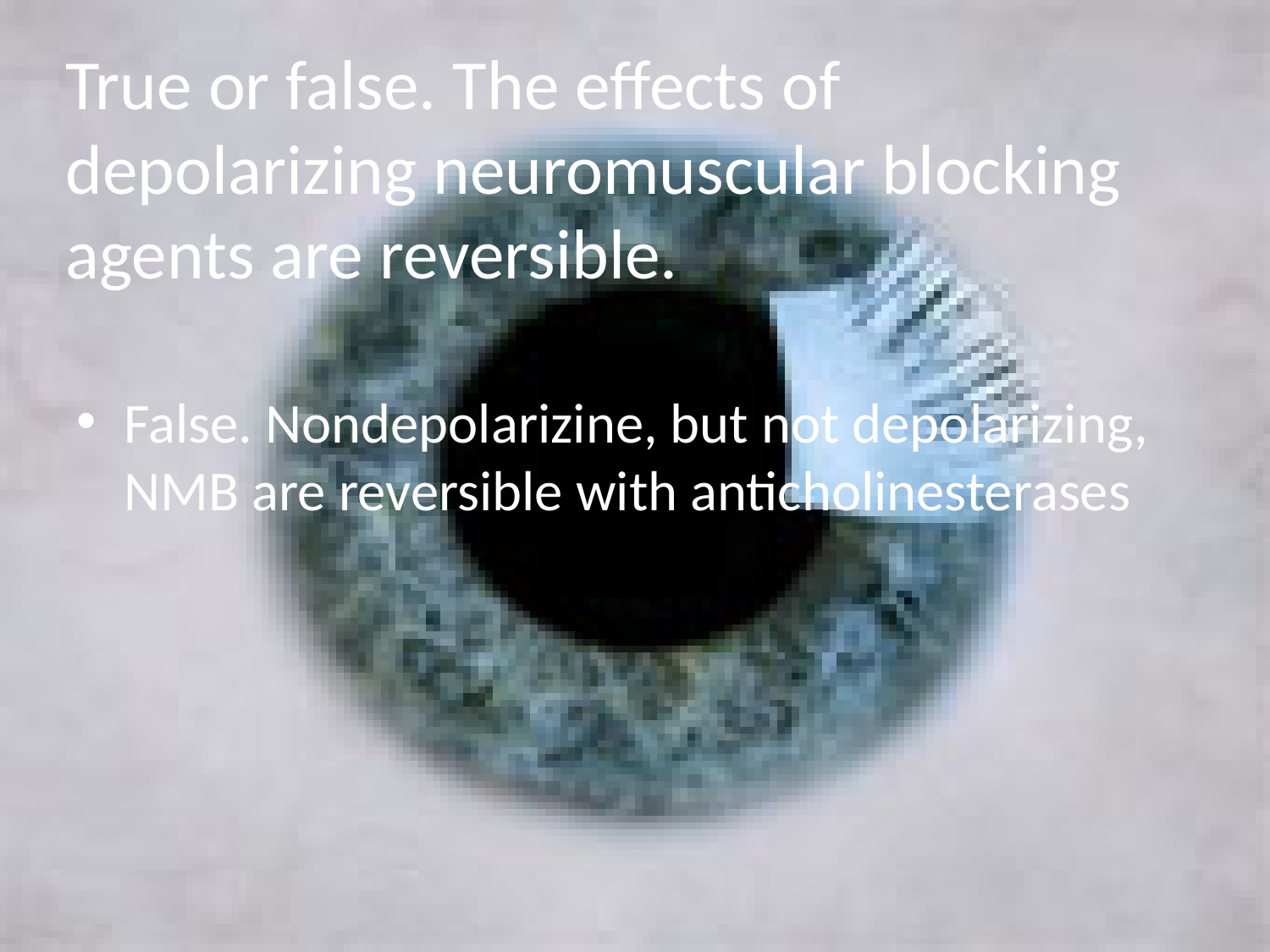

# True or false. The effects of depolarizing neuromuscular blocking agents are reversible.

False. Nondepolarizine, but not depolarizing, NMB are reversible with anticholinesterases